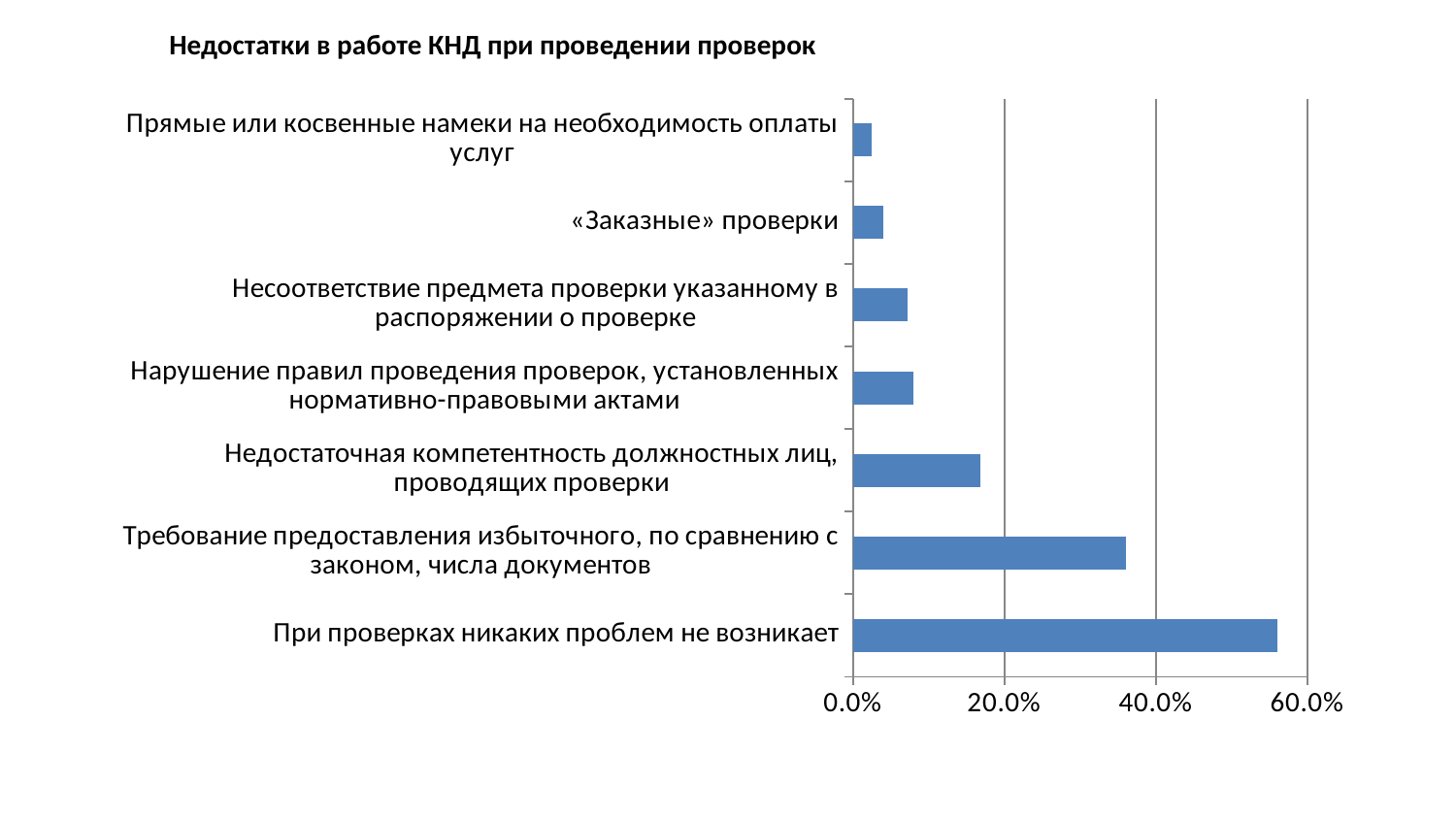

Недостатки в работе КНД при проведении проверок

### Chart

| Category | Ряд 1 |
|---|---|
| При проверках никаких проблем не возникает | 0.56 |
| Требование предоставления избыточного, по сравнению с законом, числа документов | 0.36 |
| Недостаточная компетентность должностных лиц, проводящих проверки | 0.168 |
| Нарушение правил проведения проверок, установленных нормативно-правовыми актами | 0.08 |
| Несоответствие предмета проверки указанному в распоряжении о проверке | 0.072 |
| «Заказные» проверки | 0.04 |
| Прямые или косвенные намеки на необходимость оплаты услуг | 0.024 |